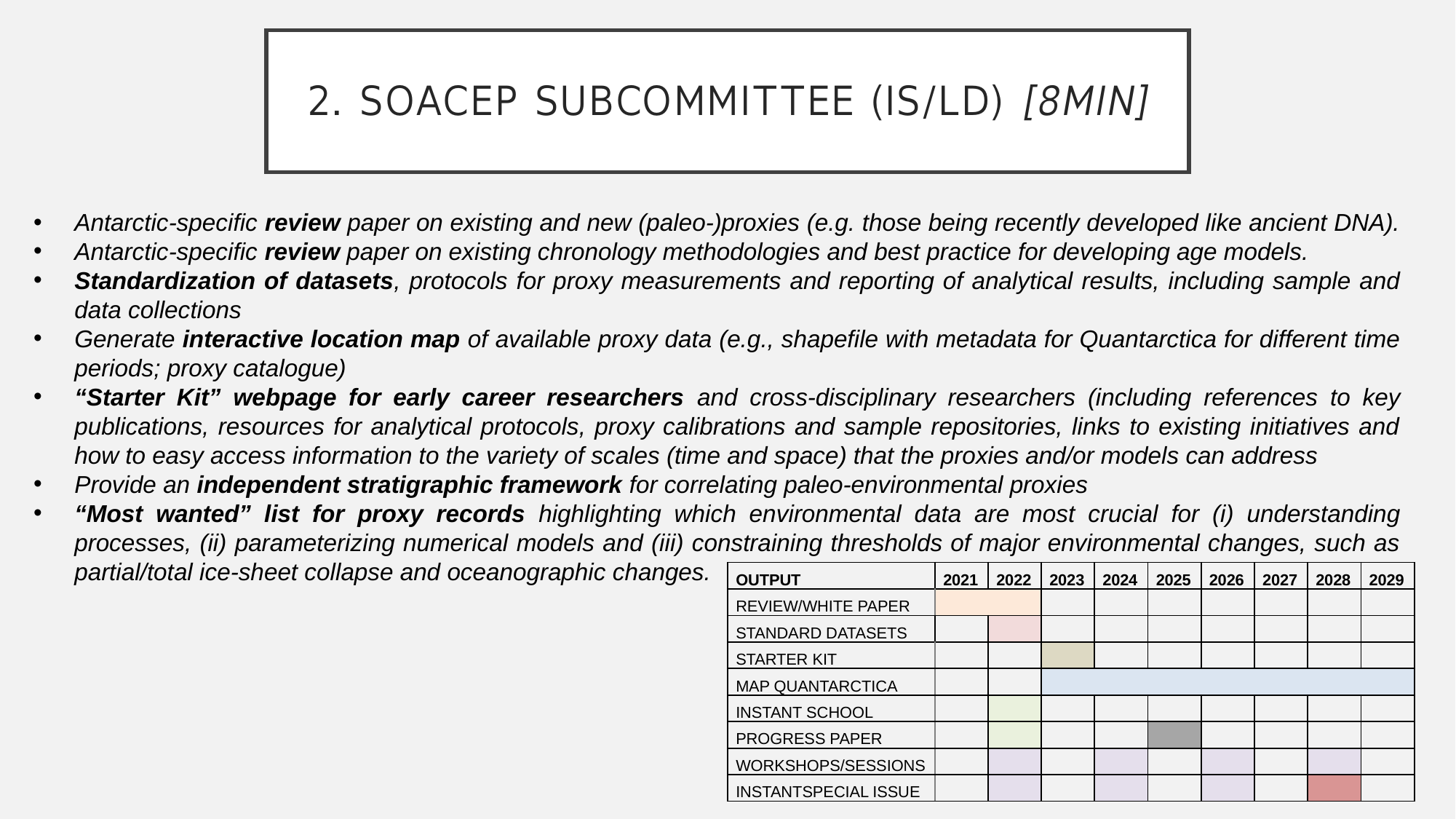

# 2. SOACEP subcommittee (IS/LD) [8min]
Antarctic-specific review paper on existing and new (paleo-)proxies (e.g. those being recently developed like ancient DNA).
Antarctic-specific review paper on existing chronology methodologies and best practice for developing age models.
Standardization of datasets, protocols for proxy measurements and reporting of analytical results, including sample and data collections
Generate interactive location map of available proxy data (e.g., shapefile with metadata for Quantarctica for different time periods; proxy catalogue)
“Starter Kit” webpage for early career researchers and cross-disciplinary researchers (including references to key publications, resources for analytical protocols, proxy calibrations and sample repositories, links to existing initiatives and how to easy access information to the variety of scales (time and space) that the proxies and/or models can address
Provide an independent stratigraphic framework for correlating paleo-environmental proxies
“Most wanted” list for proxy records highlighting which environmental data are most crucial for (i) understanding processes, (ii) parameterizing numerical models and (iii) constraining thresholds of major environmental changes, such as partial/total ice-sheet collapse and oceanographic changes.
| Output | 2021 | 2022 | 2023 | 2024 | 2025 | 2026 | 2027 | 2028 | 2029 |
| --- | --- | --- | --- | --- | --- | --- | --- | --- | --- |
| Review/WHITE paper |  |  |  |  |  |  |  |  |  |
| Standard datasets |  |  |  |  |  |  |  |  |  |
| starter kit |  |  |  |  |  |  |  |  |  |
| Map Quantarctica |  |  |  |  |  |  |  |  |  |
| INSTANT school |  |  |  |  |  |  |  |  |  |
| PROGRESS PAPER |  |  |  |  |  |  |  |  |  |
| workshops/sessions |  |  |  |  |  |  |  |  |  |
| INSTANTSPECIAL ISSUE |  |  |  |  |  |  |  |  |  |